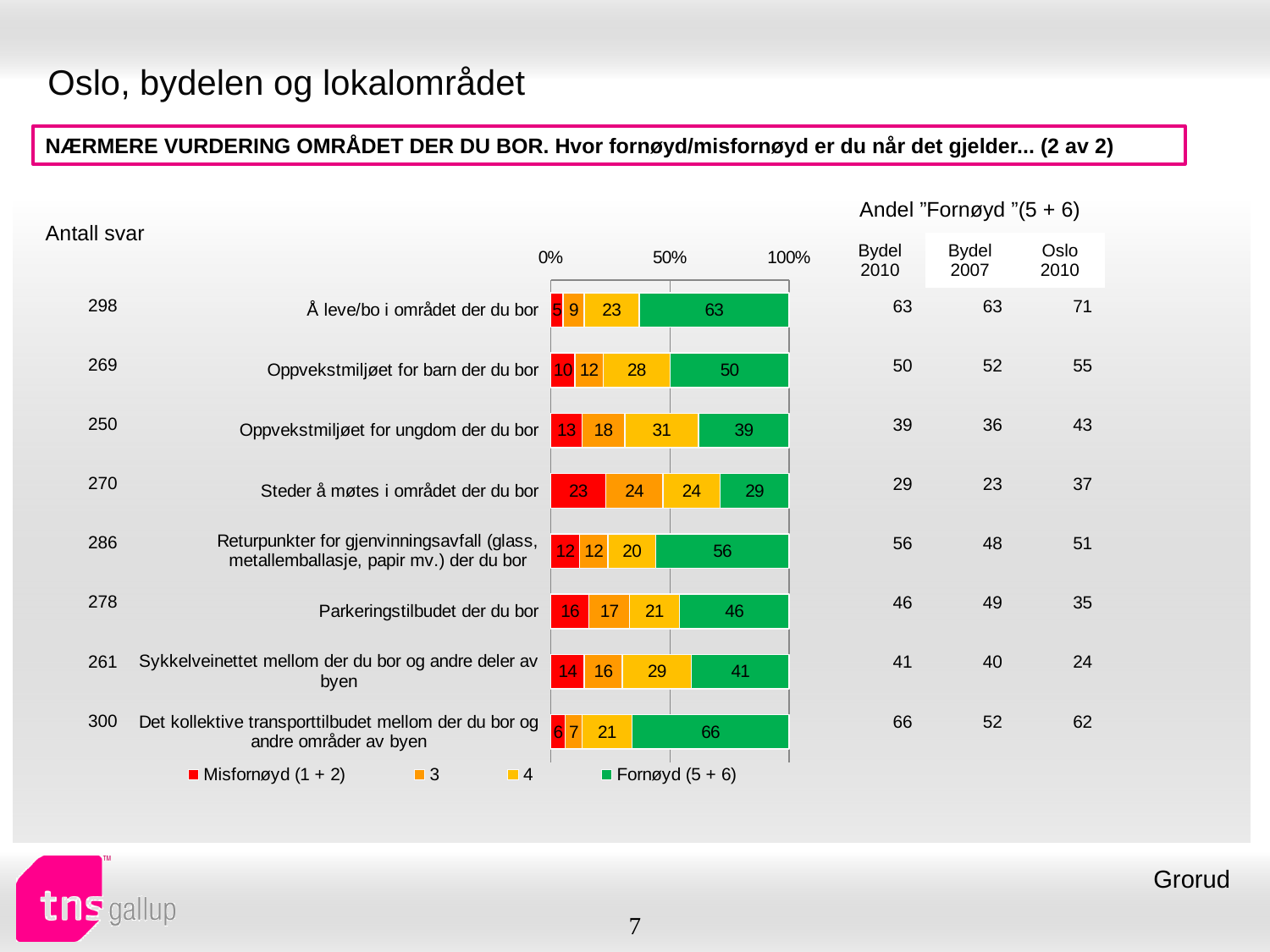

# Oslo, bydelen og lokalområdet
NÆRMERE VURDERING OMRÅDET DER DU BOR. Hvor fornøyd/misfornøyd er du når det gjelder... (2 av 2)
| Andel ”Fornøyd ”(5 + 6) |  |  |
| --- | --- | --- |
| Bydel 2010 | Bydel 2007 | Oslo 2010 |
| Antall svar |
| --- |

### Chart

| Category | Misfornøyd (1 + 2) | 3 | 4 | Fornøyd (5 + 6) |
|---|---|---|---|---|
| Å leve/bo i området der du bor | 5.0 | 9.0 | 23.0 | 63.0 |
| Oppvekstmiljøet for barn der du bor | 10.0 | 12.0 | 28.0 | 50.0 |
| Oppvekstmiljøet for ungdom der du bor | 13.0 | 18.0 | 31.0 | 39.0 |
| Steder å møtes i området der du bor | 23.0 | 24.0 | 24.0 | 29.0 |
| Returpunkter for gjenvinningsavfall (glass, metallemballasje, papir mv.) der du bor | 12.0 | 12.0 | 20.0 | 56.0 |
| Parkeringstilbudet der du bor | 16.0 | 17.0 | 21.0 | 46.0 |
| Sykkelveinettet mellom der du bor og andre deler av byen | 14.0 | 16.0 | 29.0 | 41.0 |
| Det kollektive transporttilbudet mellom der du bor og andre områder av byen | 6.0 | 7.0 | 21.0 | 66.0 |
| 298 |
| --- |
| 269 |
| 250 |
| 270 |
| 286 |
| 278 |
| 261 |
| 300 |
| 63 | 63 | 71 |
| --- | --- | --- |
| 50 | 52 | 55 |
| 39 | 36 | 43 |
| 29 | 23 | 37 |
| 56 | 48 | 51 |
| 46 | 49 | 35 |
| 41 | 40 | 24 |
| 66 | 52 | 62 |
Grorud
7